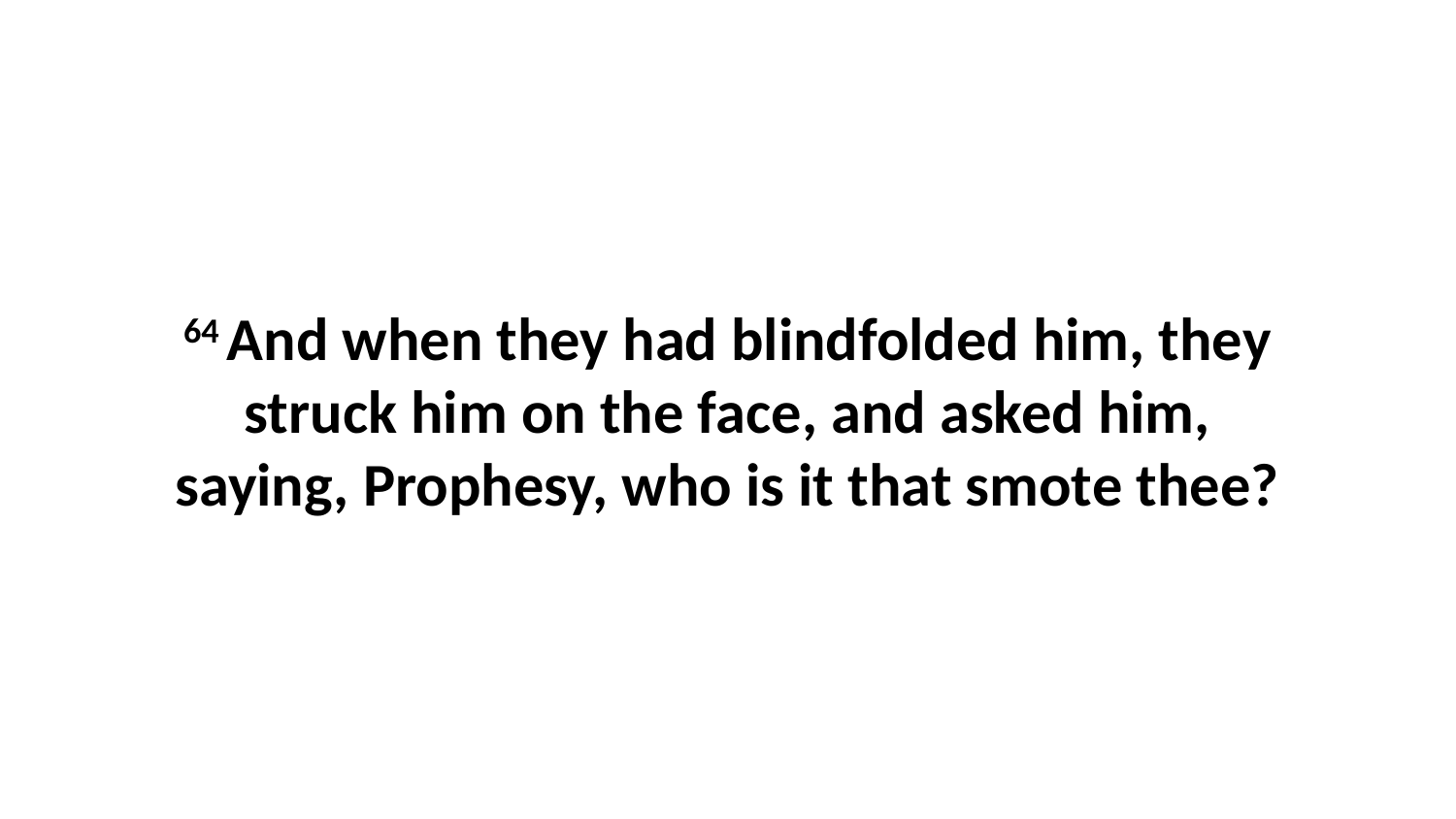

64 And when they had blindfolded him, they struck him on the face, and asked him, saying, Prophesy, who is it that smote thee?